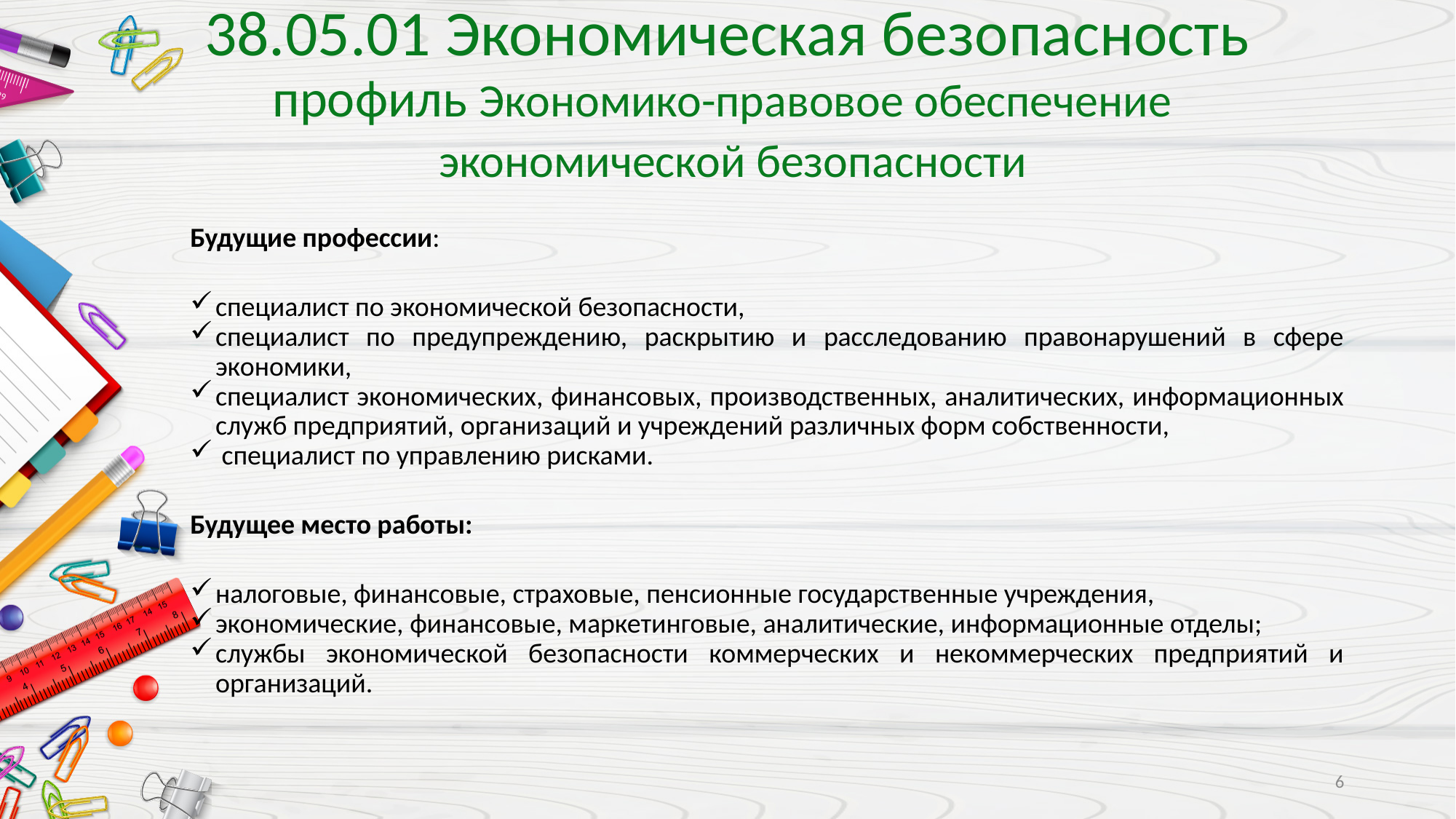

# 38.05.01 Экономическая безопасность профиль Экономико-правовое обеспечение экономической безопасности
Будущие профессии:

специалист по экономической безопасности,
специалист по предупреждению, раскрытию и расследованию правонарушений в сфере экономики,
специалист экономических, финансовых, производственных, аналитических, информационных служб предприятий, организаций и учреждений различных форм собственности,
 специалист по управлению рисками.

Будущее место работы:

налоговые, финансовые, страховые, пенсионные государственные учреждения,
экономические, финансовые, маркетинговые, аналитические, информационные отделы;
службы экономической безопасности коммерческих и некоммерческих предприятий и организаций.

6